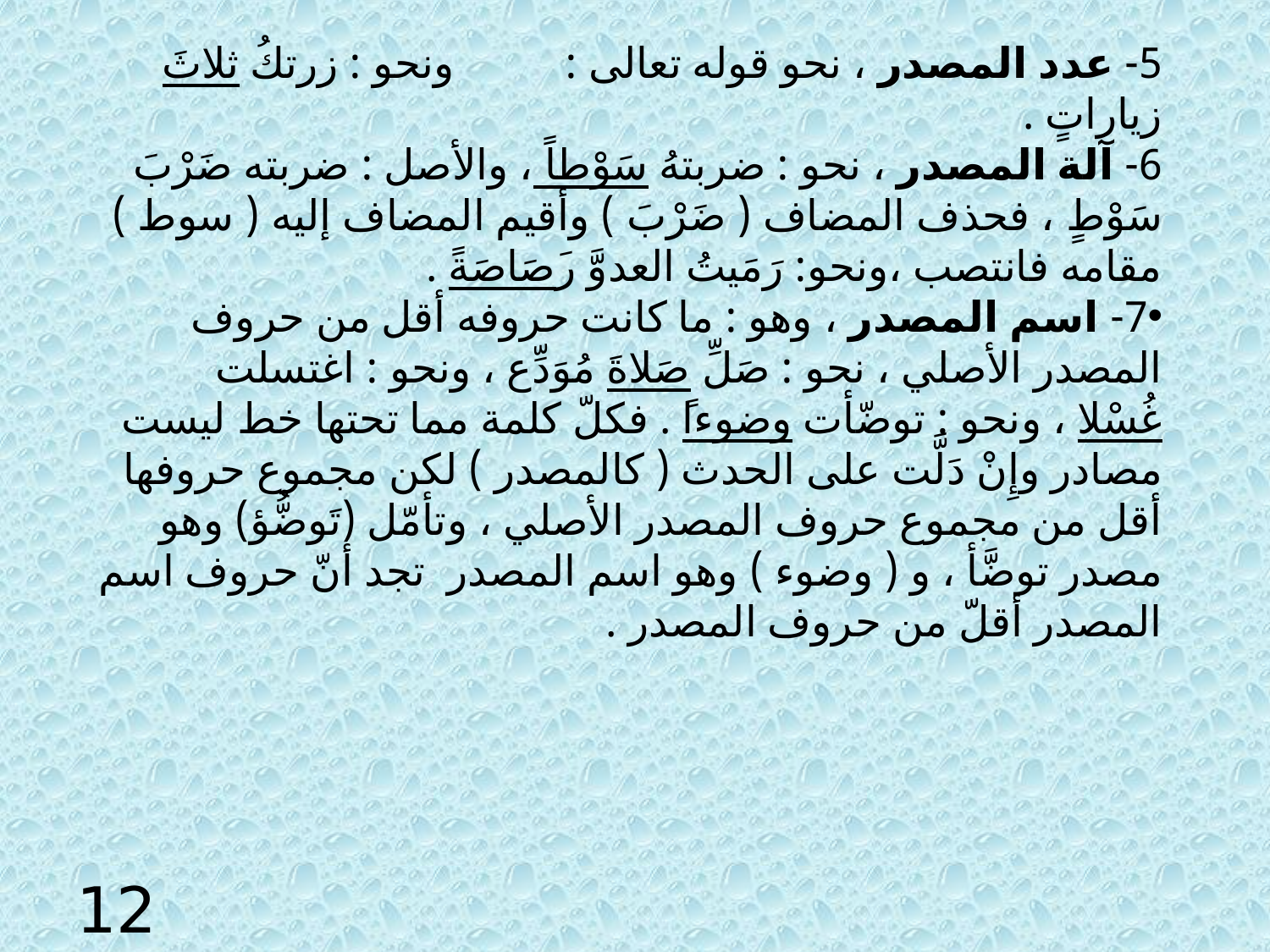

5- عدد المصدر ، نحو قوله تعالى :          ونحو : زرتكُ ثلاثَ زياراتٍ .
6- آلة المصدر ، نحو : ضربتهُ سَوْطاً ، والأصل : ضربته ضَرْبَ سَوْطٍ ، فحذف المضاف ( ضَرْبَ ) وأقيم المضاف إليه ( سوط ) مقامه فانتصب ،ونحو: رَمَيتُ العدوَّ رَصَاصَةً .
7- اسم المصدر ، وهو : ما كانت حروفه أقل من حروف المصدر الأصلي ، نحو : صَلِّ صَلاةَ مُوَدِّع ، ونحو : اغتسلت غُسْلا ، ونحو : توضّأت وضوءاً . فكلّ كلمة مما تحتها خط ليست مصادر وإِنْ دَلَّت على الحدث ( كالمصدر ) لكن مجموع حروفها أقل من مجموع حروف المصدر الأصلي ، وتأمّل (تَوضُّؤ) وهو مصدر توضَّأ ، و ( وضوء ) وهو اسم المصدر  تجد أنّ حروف اسم المصدر أقلّ من حروف المصدر .

12